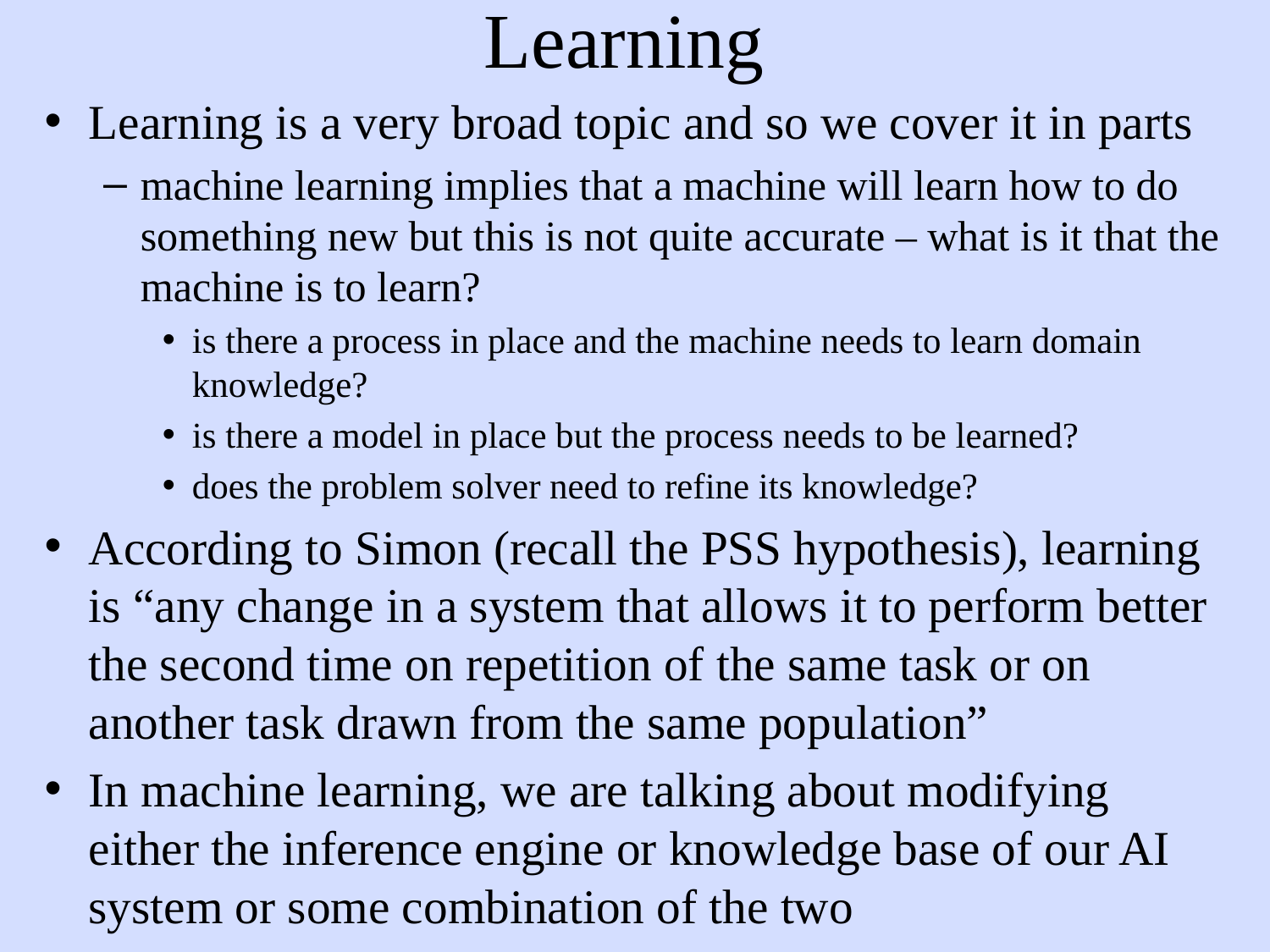

# Learning
Learning is a very broad topic and so we cover it in parts
machine learning implies that a machine will learn how to do something new but this is not quite accurate – what is it that the machine is to learn?
is there a process in place and the machine needs to learn domain knowledge?
is there a model in place but the process needs to be learned?
does the problem solver need to refine its knowledge?
According to Simon (recall the PSS hypothesis), learning is “any change in a system that allows it to perform better the second time on repetition of the same task or on another task drawn from the same population”
In machine learning, we are talking about modifying either the inference engine or knowledge base of our AI system or some combination of the two